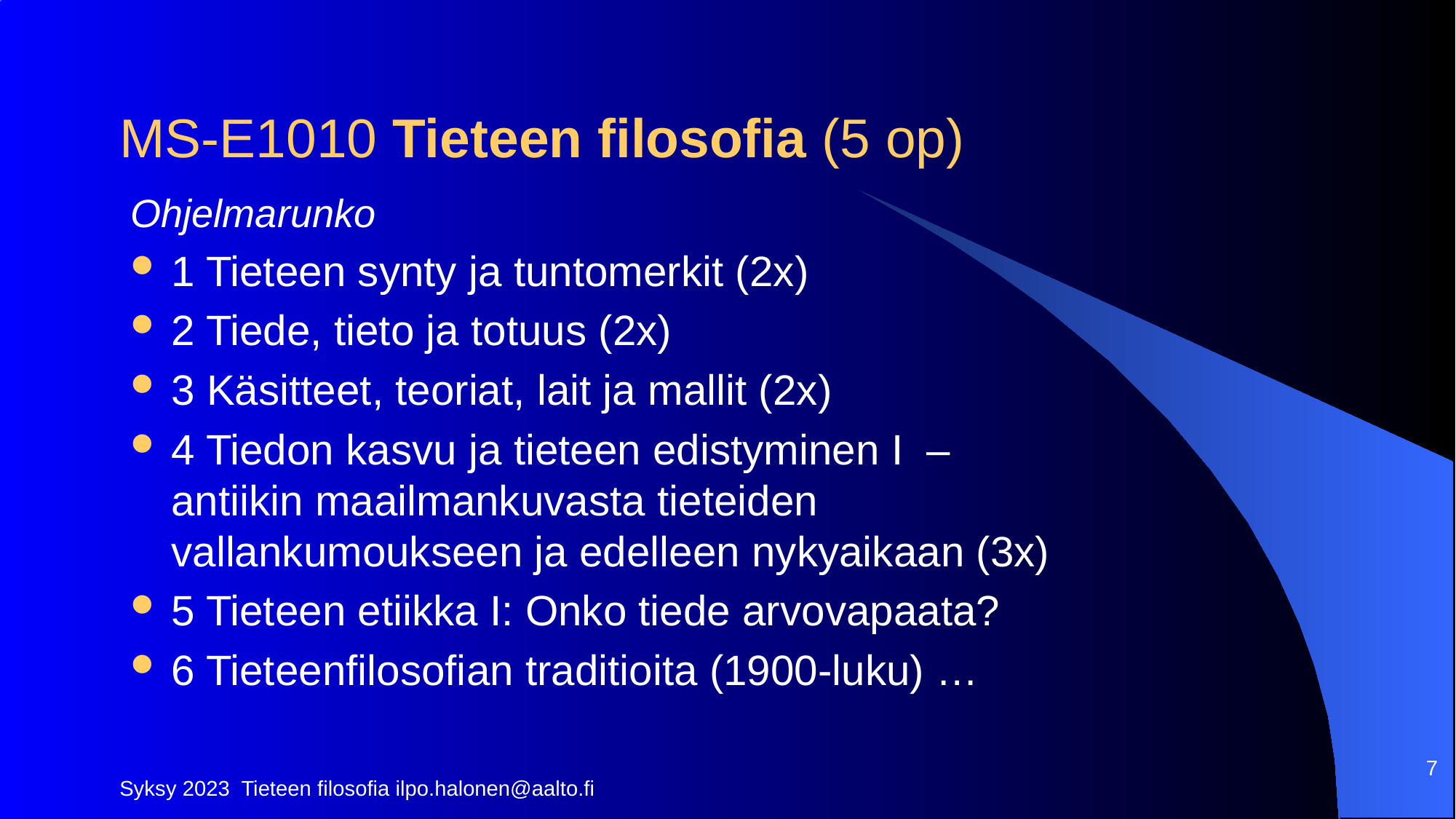

# MS-E1010 Tieteen filosofia (5 op)
Ohjelmarunko
1 Tieteen synty ja tuntomerkit (2x)
2 Tiede, tieto ja totuus (2x)
3 Käsitteet, teoriat, lait ja mallit (2x)
4 Tiedon kasvu ja tieteen edistyminen I  – antiikin maailmankuvasta tieteiden vallankumoukseen ja edelleen nykyaikaan (3x)
5 Tieteen etiikka I: Onko tiede arvovapaata?
6 Tieteenfilosofian traditioita (1900-luku) …

7
Syksy 2023  Tieteen filosofia ilpo.halonen@aalto.fi